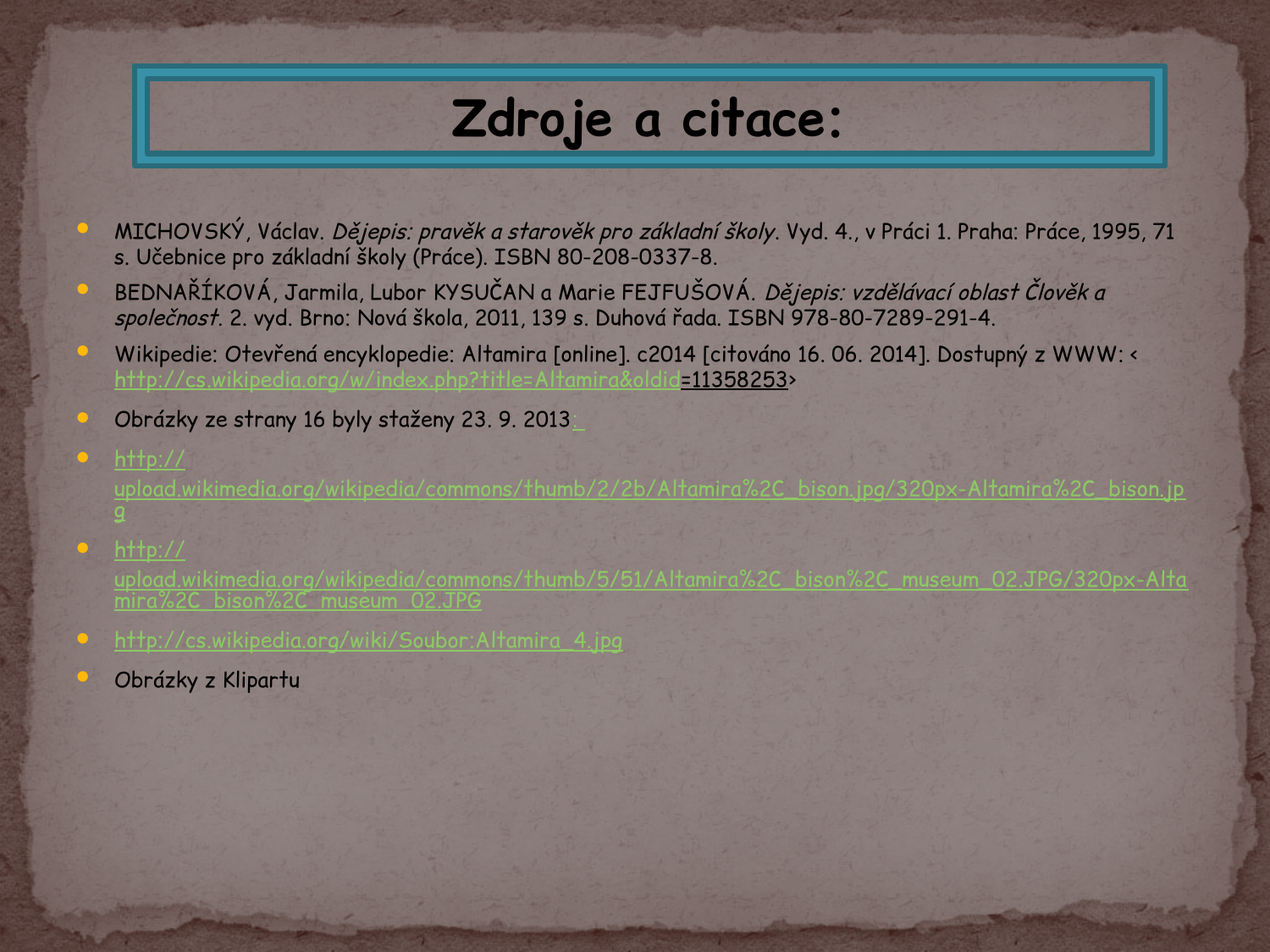

#
Zdroje a citace:
MICHOVSKÝ, Václav. Dějepis: pravěk a starověk pro základní školy. Vyd. 4., v Práci 1. Praha: Práce, 1995, 71 s. Učebnice pro základní školy (Práce). ISBN 80-208-0337-8.
BEDNAŘÍKOVÁ, Jarmila, Lubor KYSUČAN a Marie FEJFUŠOVÁ. Dějepis: vzdělávací oblast Člověk a společnost. 2. vyd. Brno: Nová škola, 2011, 139 s. Duhová řada. ISBN 978-80-7289-291-4.
Wikipedie: Otevřená encyklopedie: Altamira [online]. c2014 [citováno 16. 06. 2014]. Dostupný z WWW: <http://cs.wikipedia.org/w/index.php?title=Altamira&oldid=11358253>
Obrázky ze strany 16 byly staženy 23. 9. 2013:
http://upload.wikimedia.org/wikipedia/commons/thumb/2/2b/Altamira%2C_bison.jpg/320px-Altamira%2C_bison.jpg
http://upload.wikimedia.org/wikipedia/commons/thumb/5/51/Altamira%2C_bison%2C_museum_02.JPG/320px-Altamira%2C_bison%2C_museum_02.JPG
http://cs.wikipedia.org/wiki/Soubor:Altamira_4.jpg
Obrázky z Klipartu